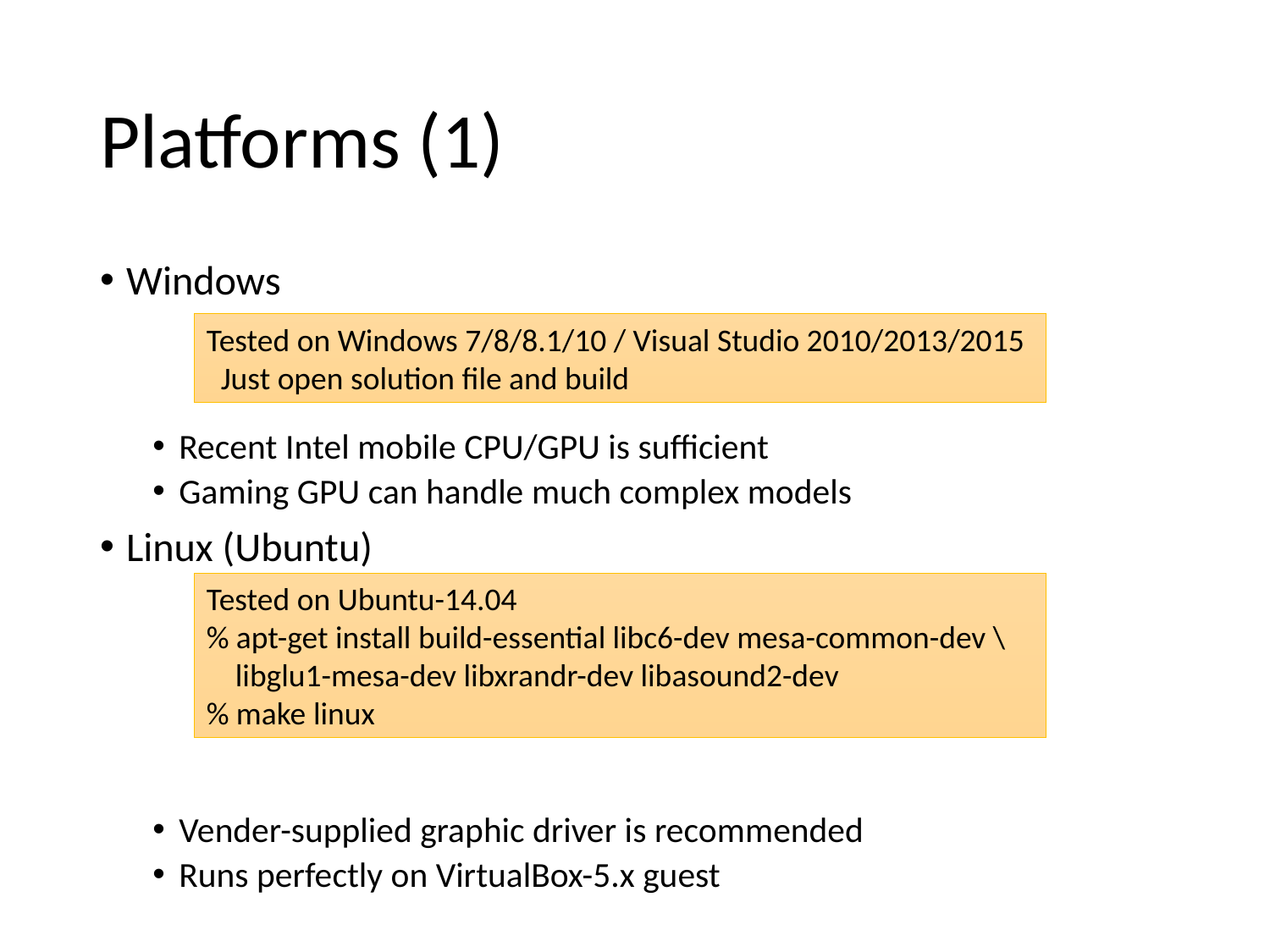

# Platforms (1)
Windows

Recent Intel mobile CPU/GPU is sufficient
Gaming GPU can handle much complex models
Linux (Ubuntu)

Vender-supplied graphic driver is recommended
Runs perfectly on VirtualBox-5.x guest
Tested on Windows 7/8/8.1/10 / Visual Studio 2010/2013/2015
  Just open solution file and build
Tested on Ubuntu-14.04
% apt-get install build-essential libc6-dev mesa-common-dev \
    libglu1-mesa-dev libxrandr-dev libasound2-dev
% make linux